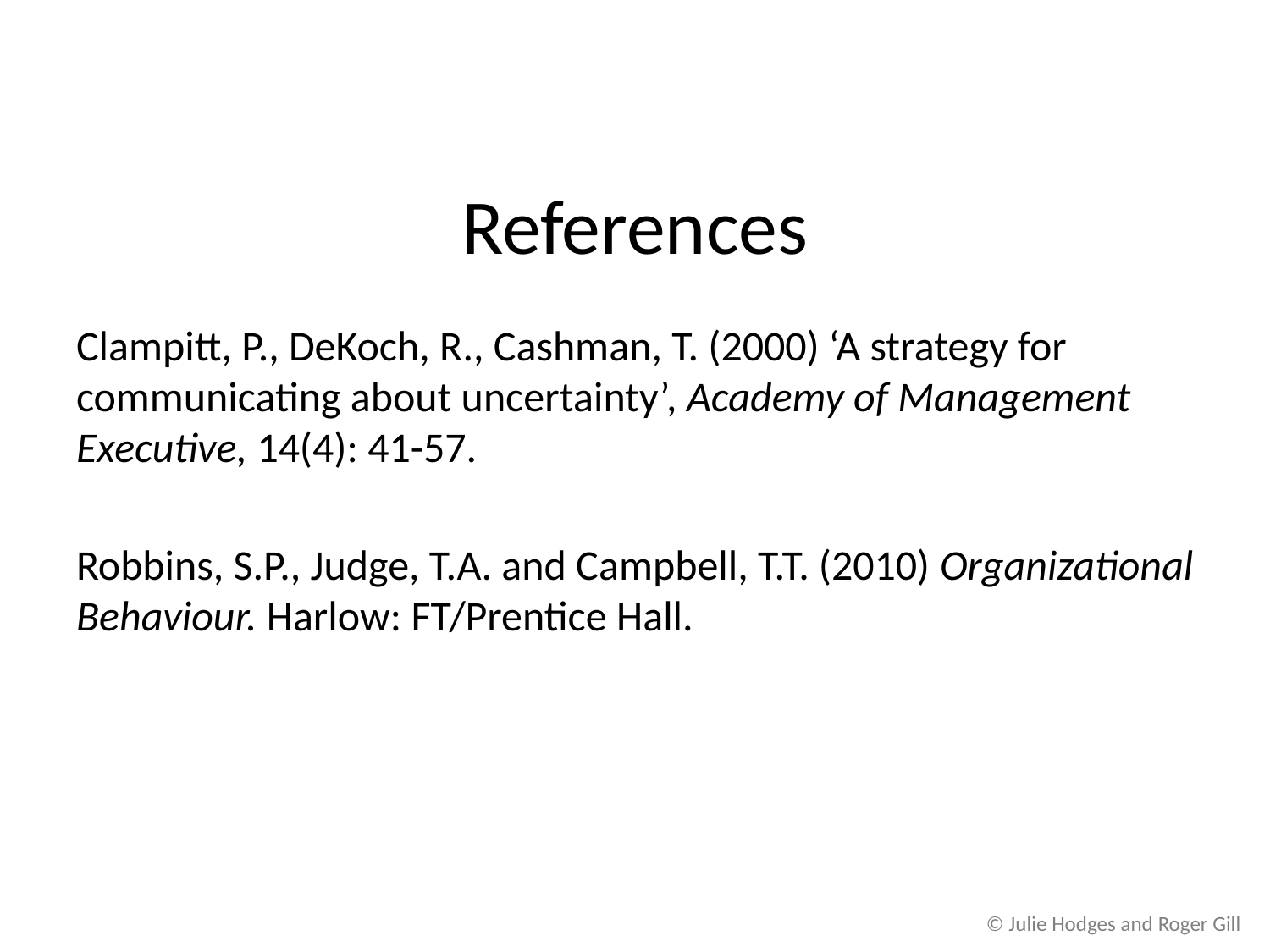

# References
Clampitt, P., DeKoch, R., Cashman, T. (2000) ‘A strategy for communicating about uncertainty’, Academy of Management Executive, 14(4): 41-57.

Robbins, S.P., Judge, T.A. and Campbell, T.T. (2010) Organizational Behaviour. Harlow: FT/Prentice Hall.

© Julie Hodges and Roger Gill